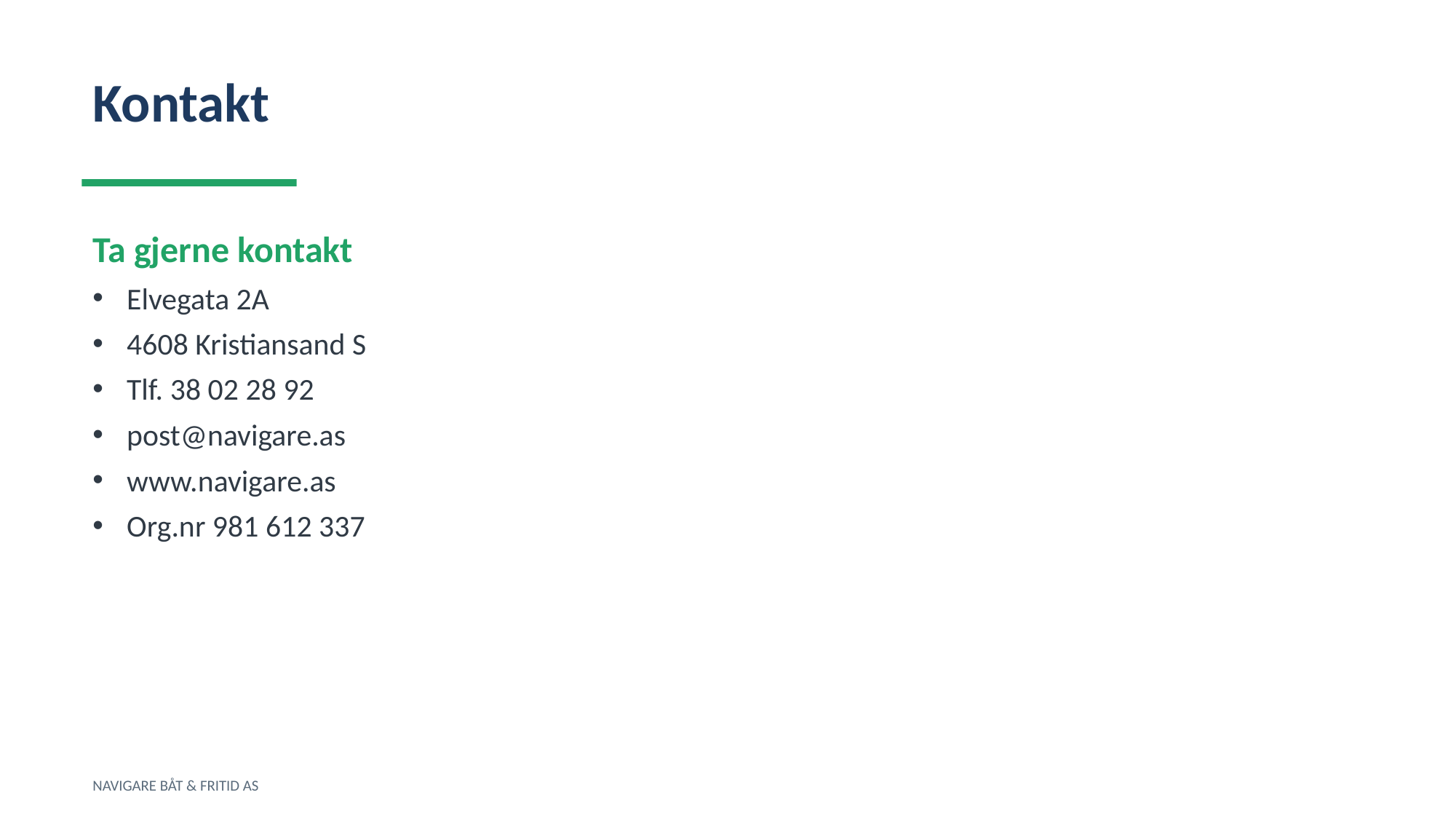

Kontakt

Ta gjerne kontakt
Elvegata 2A
4608 Kristiansand S
Tlf. 38 02 28 92
post@navigare.as
www.navigare.as
Org.nr 981 612 337
NAVIGARE BÅT & FRITID AS